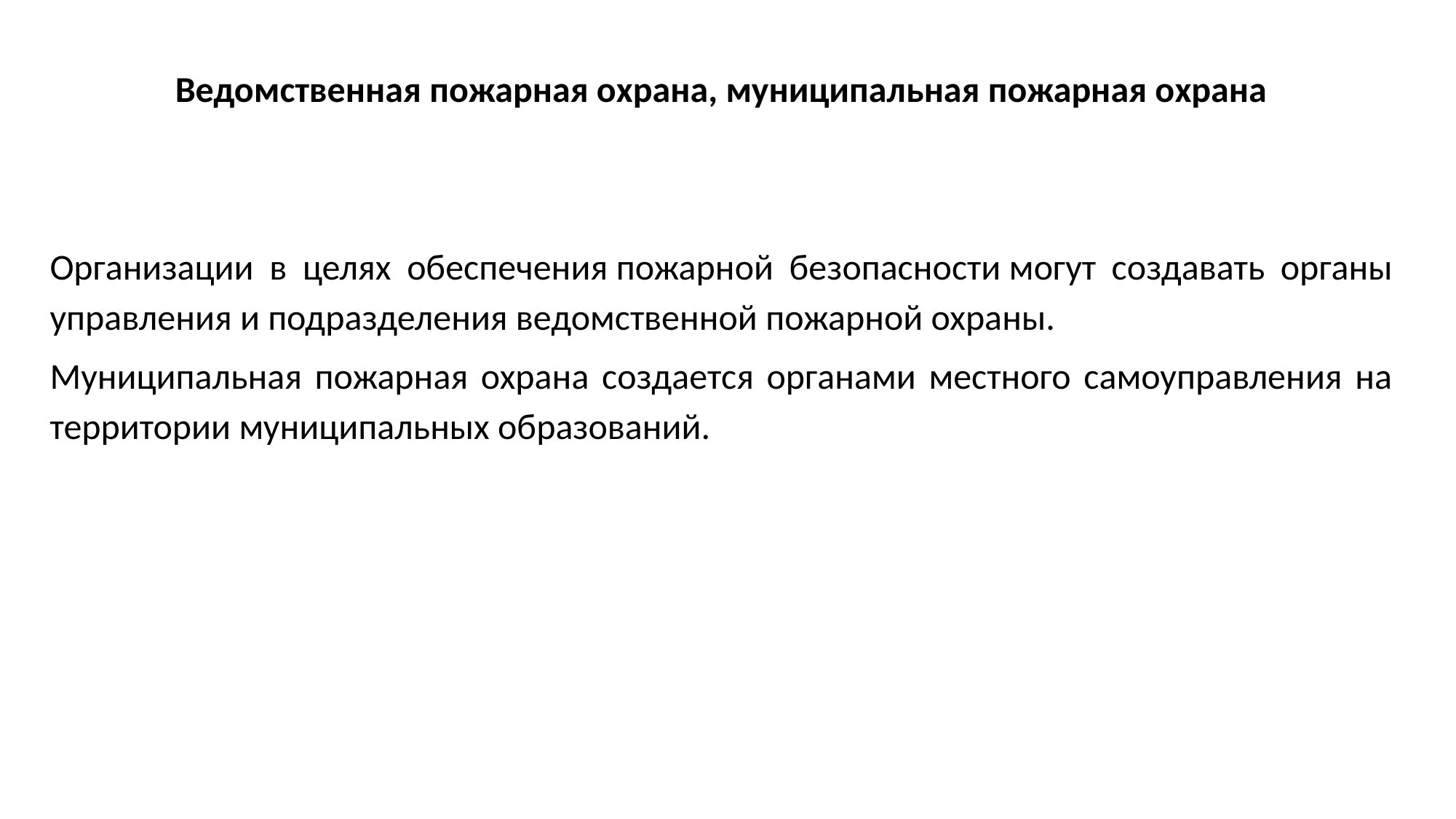

Ведомственная пожарная охрана, муниципальная пожарная охрана

Организации в целях обеспечения пожарной безопасности могут создавать органы управления и подразделения ведомственной пожарной охраны.
Муниципальная пожарная охрана создается органами местного самоуправления на территории муниципальных образований.